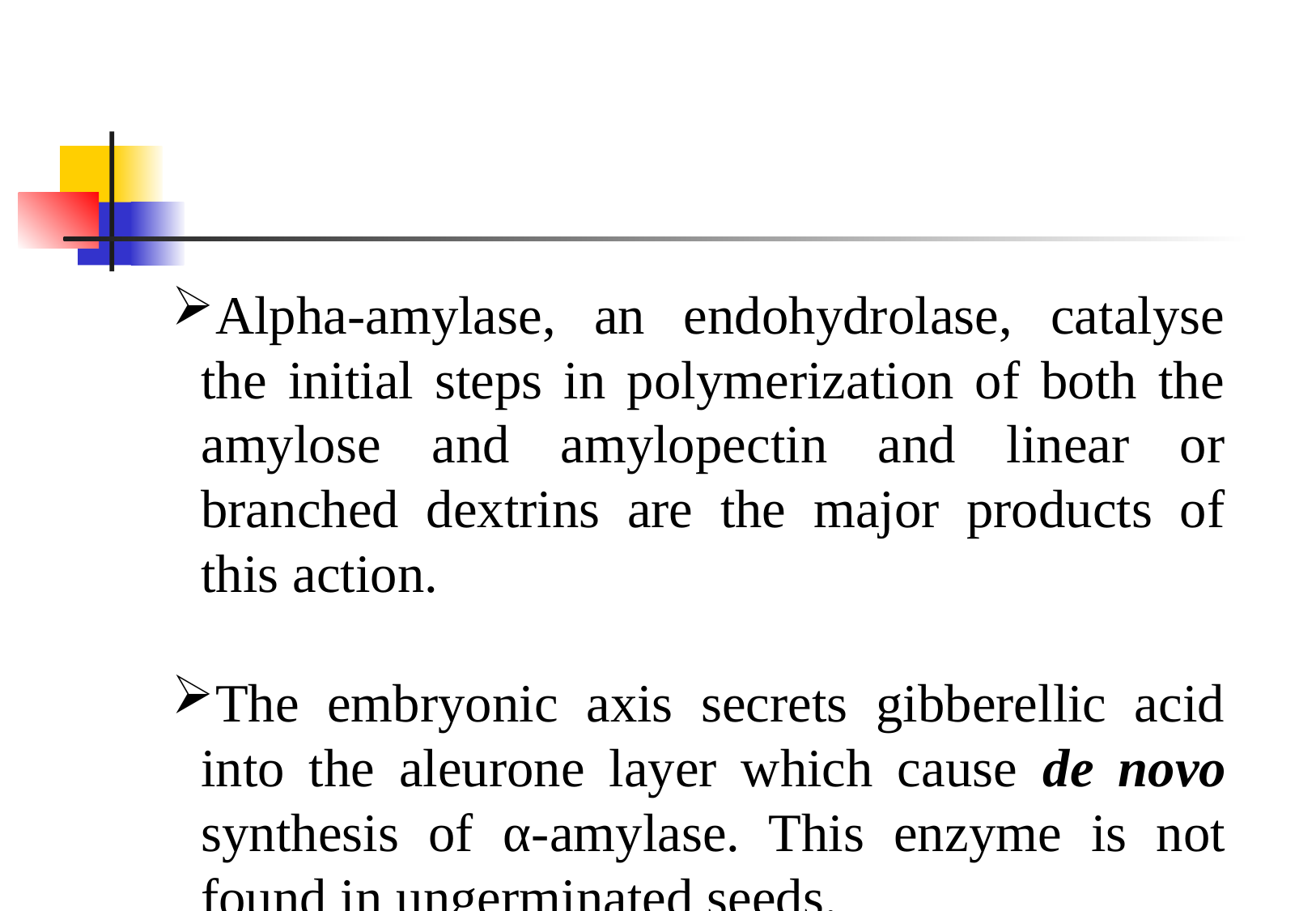

Alpha-amylase, an endohydrolase, catalyse the initial steps in polymerization of both the amylose and amylopectin and linear or branched dextrins are the major products of this action.

The embryonic axis secrets gibberellic acid into the aleurone layer which cause de novo synthesis of α-amylase. This enzyme is not found in ungerminated seeds.